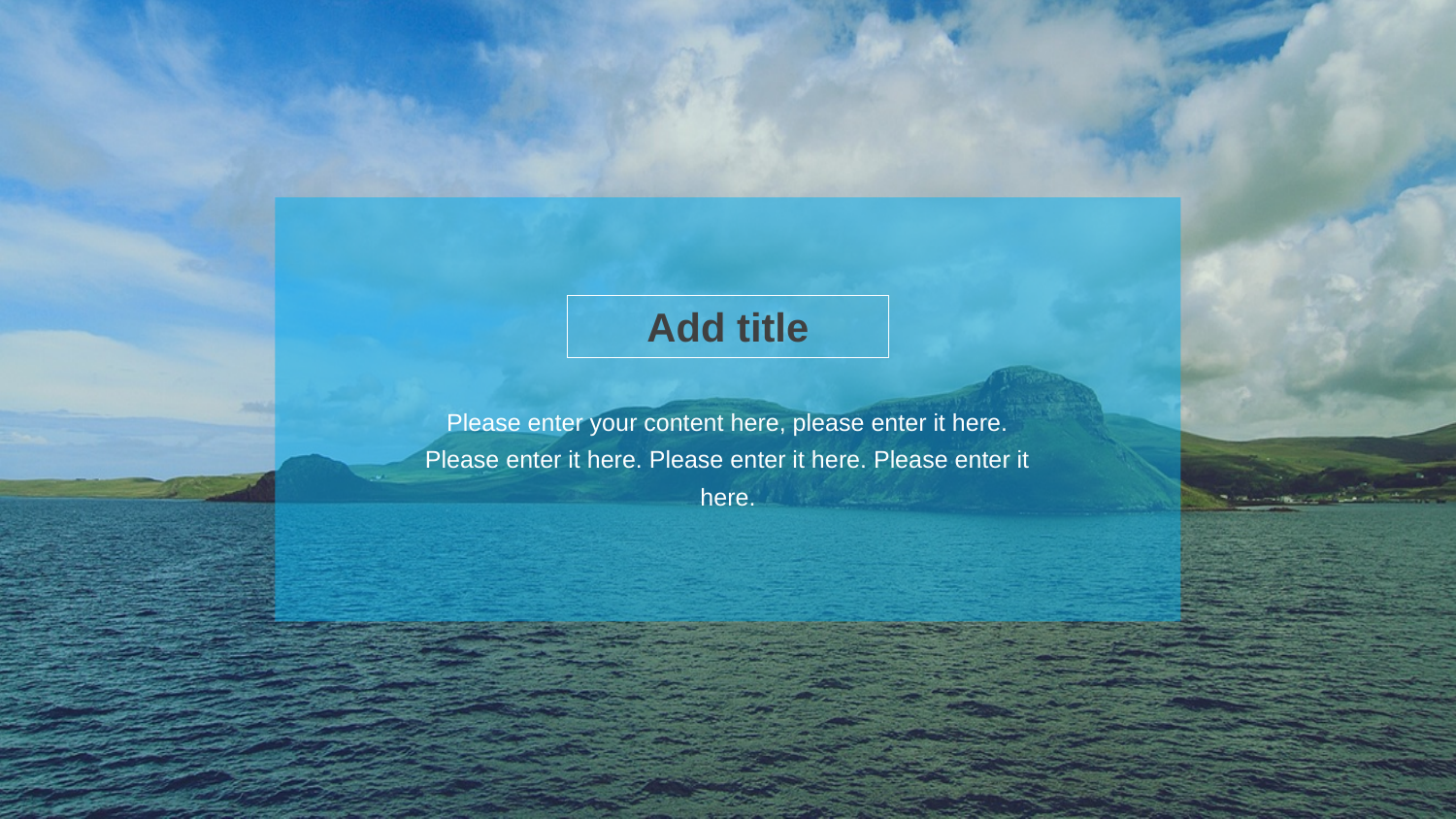

Add title
Please enter your content here, please enter it here. Please enter it here. Please enter it here. Please enter it here.